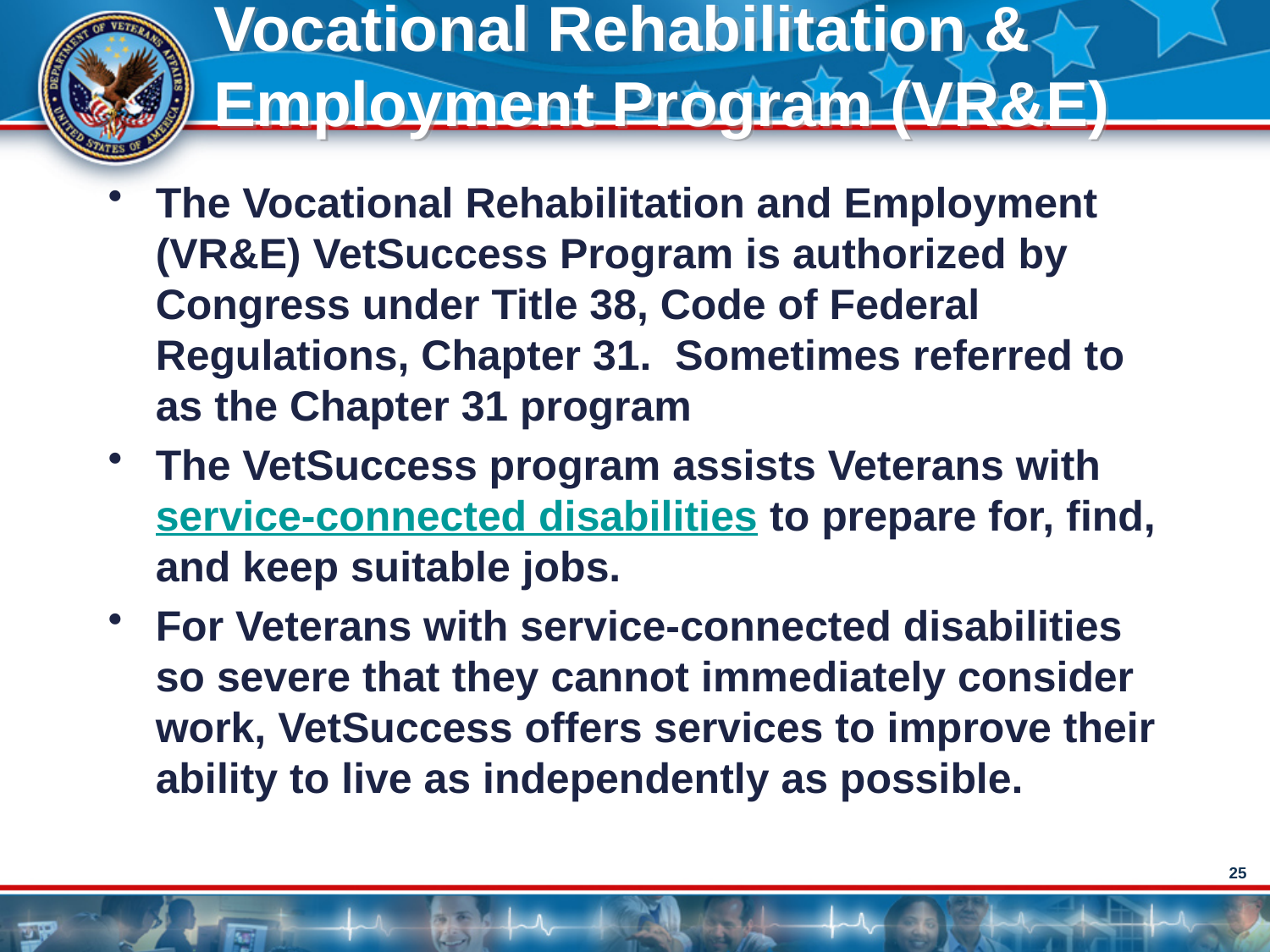

# Vocational Rehabilitation & Employment Program (VR&E)
The Vocational Rehabilitation and Employment (VR&E) VetSuccess Program is authorized by Congress under Title 38, Code of Federal Regulations, Chapter 31.  Sometimes referred to as the Chapter 31 program
The VetSuccess program assists Veterans with service-connected disabilities to prepare for, find, and keep suitable jobs.
For Veterans with service-connected disabilities so severe that they cannot immediately consider work, VetSuccess offers services to improve their ability to live as independently as possible.